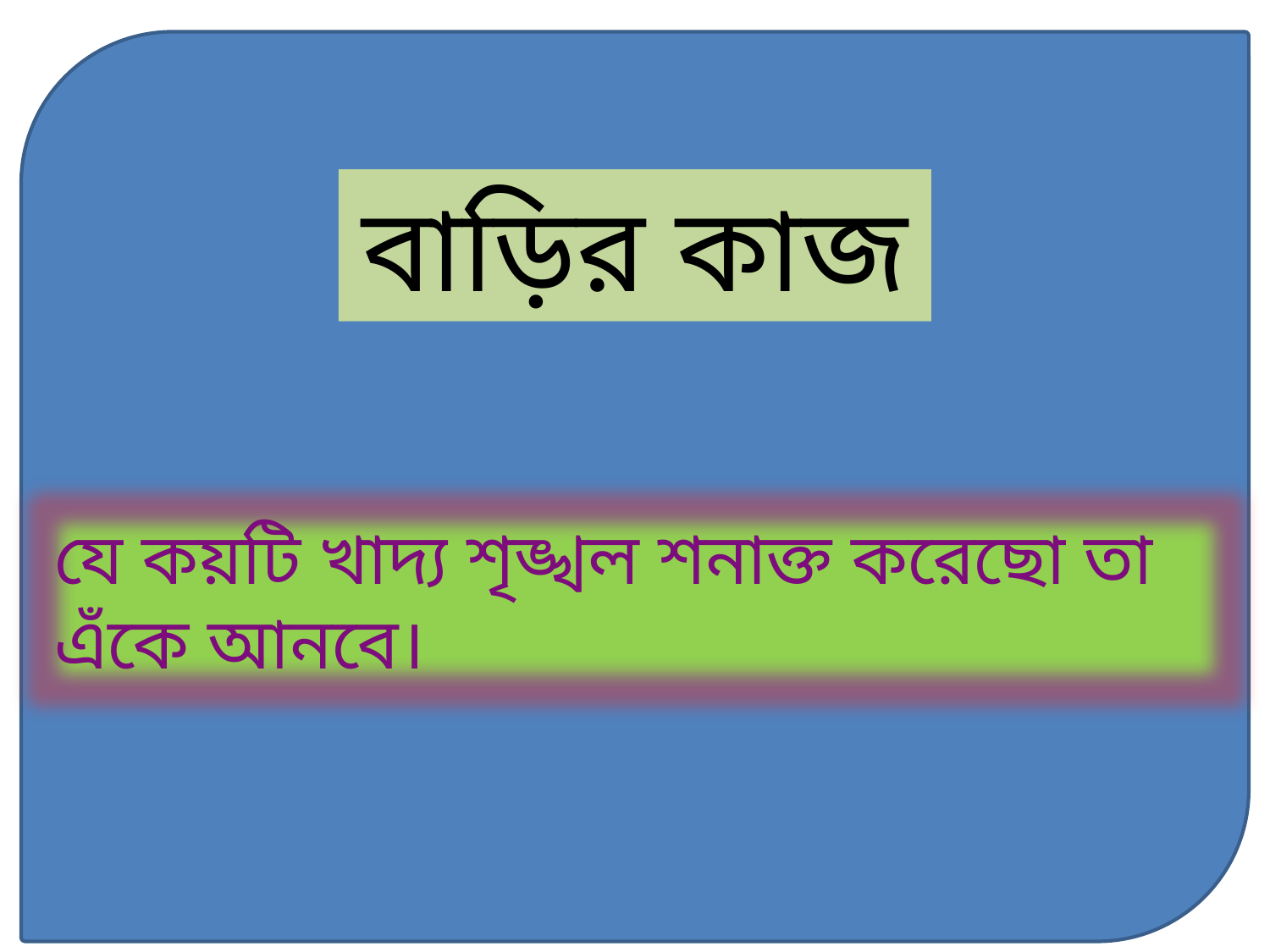

বাড়ির কাজ
যে কয়টি খাদ্য শৃঙ্খল শনাক্ত করেছো তা এঁকে আনবে।